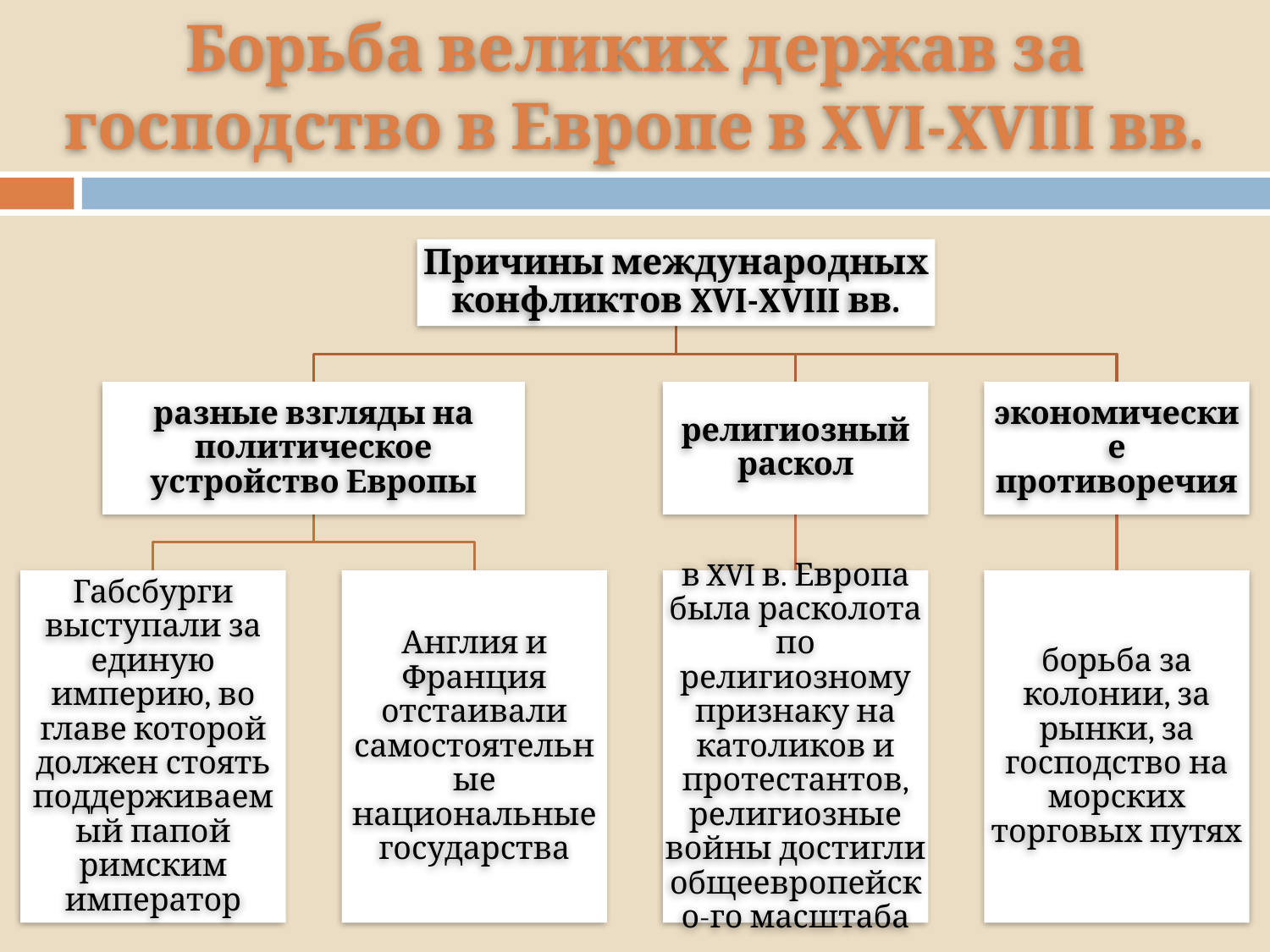

# Борьба великих держав за господство в Европе в XVI-XVIII вв.

Причины международных конфликтов XVI-XVIII вв.

разные взгляды на политическое устройство Европы

религиозный раскол

экономические противоречия

Габсбурги выступали за единую империю, во главе которой должен стоять поддерживаемый папой римским император

Англия и Франция отстаивали самостоятельные национальные государства

в XVI в. Европа была расколота по религиозному признаку на католиков и протестантов, религиозные войны достигли общеевропейско-го масштаба

борьба за колонии, за рынки, за господство на морских торговых путях